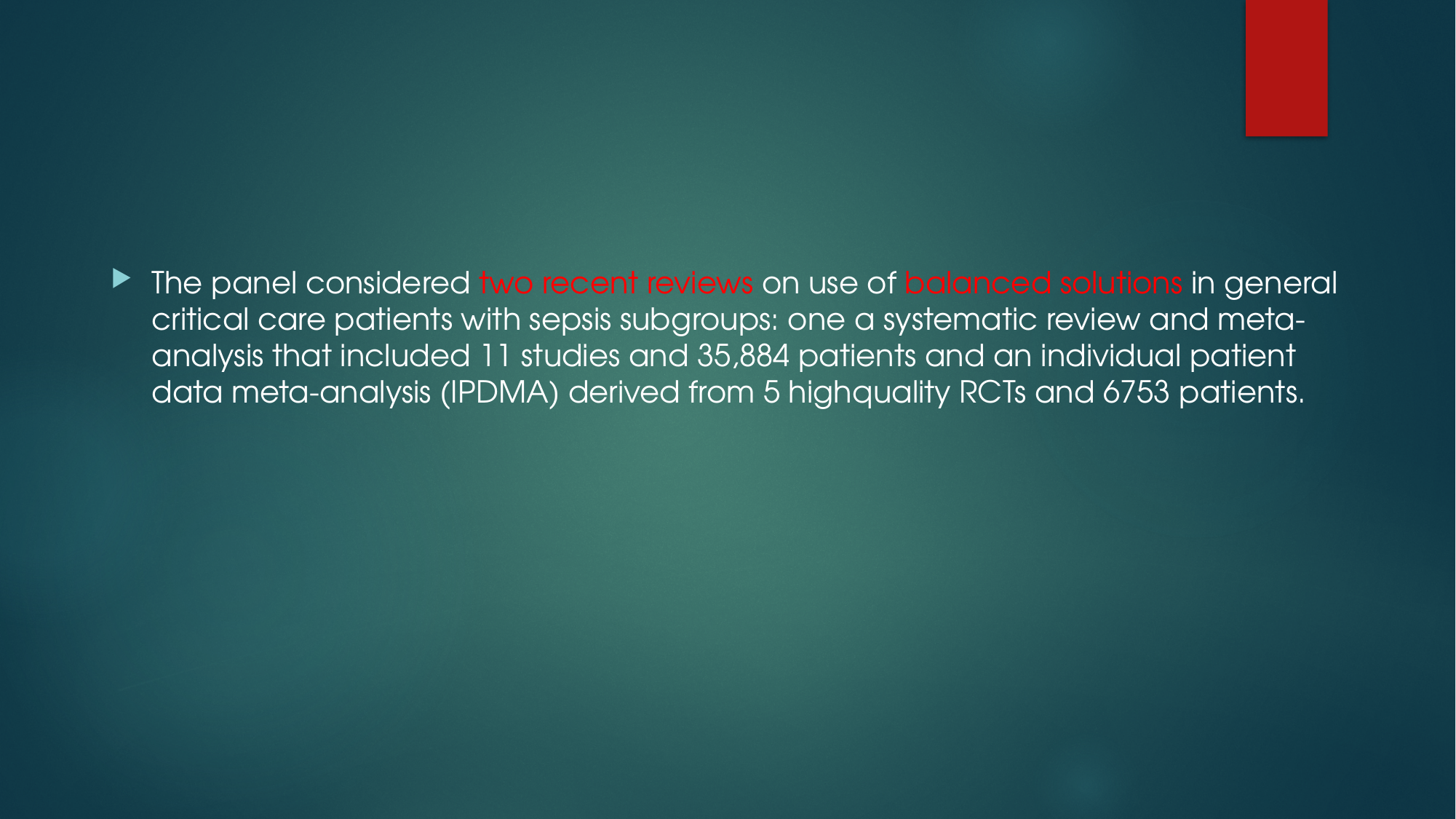

The panel considered two recent reviews on use of balanced solutions in general critical care patients with sepsis subgroups: one a systematic review and meta-analysis that included 11 studies and 35,884 patients and an individual patient data meta-analysis (IPDMA) derived from 5 highquality RCTs and 6753 patients.